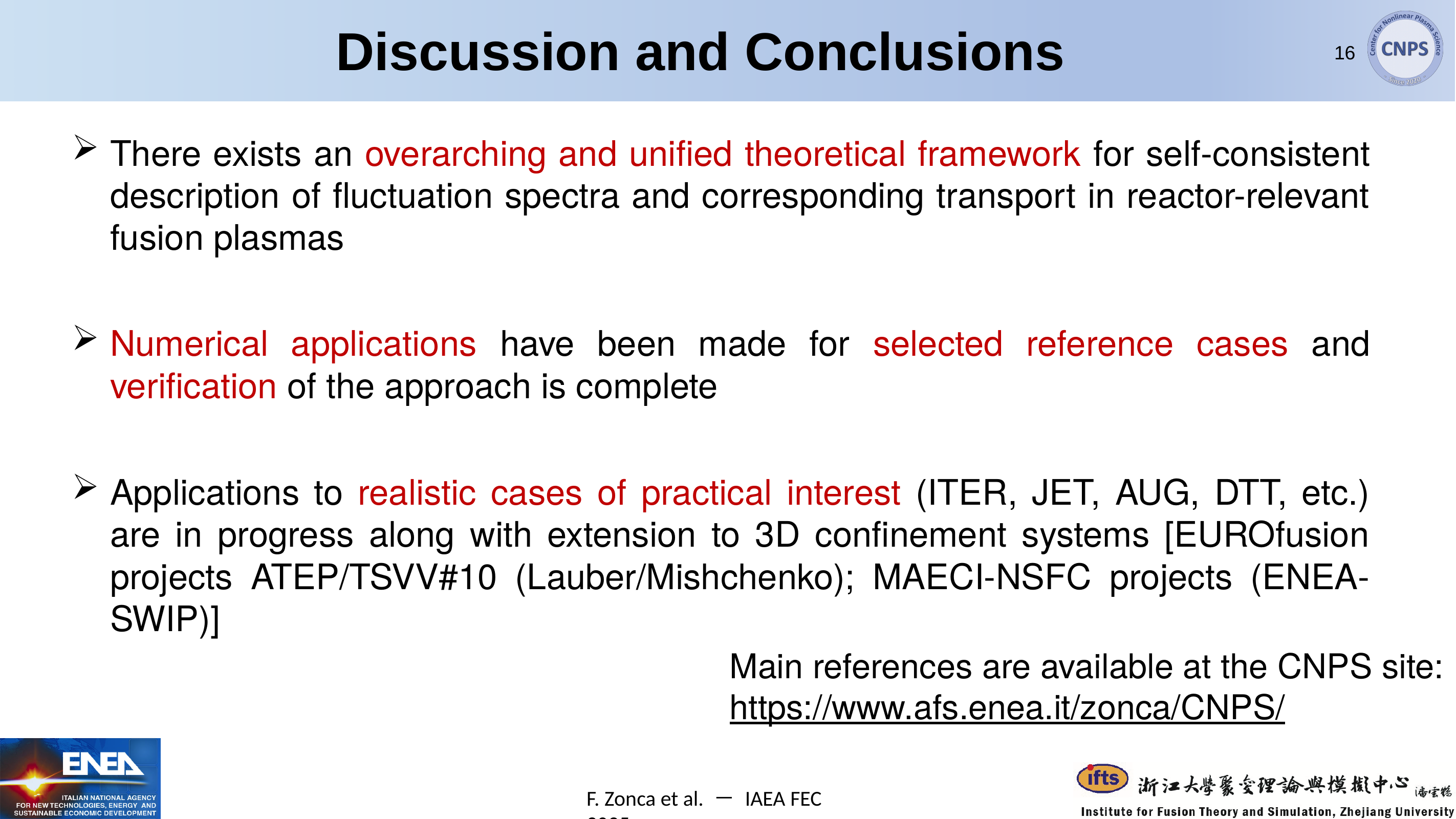

# Discussion and Conclusions
16
There exists an overarching and unified theoretical framework for self-consistent description of fluctuation spectra and corresponding transport in reactor-relevant fusion plasmas

Numerical applications have been made for selected reference cases and verification of the approach is complete
Applications to realistic cases of practical interest (ITER, JET, AUG, DTT, etc.) are in progress along with extension to 3D confinement systems [EUROfusion projects ATEP/TSVV#10 (Lauber/Mishchenko); MAECI-NSFC projects (ENEA-SWIP)]
Main references are available at the CNPS site:
https://www.afs.enea.it/zonca/CNPS/